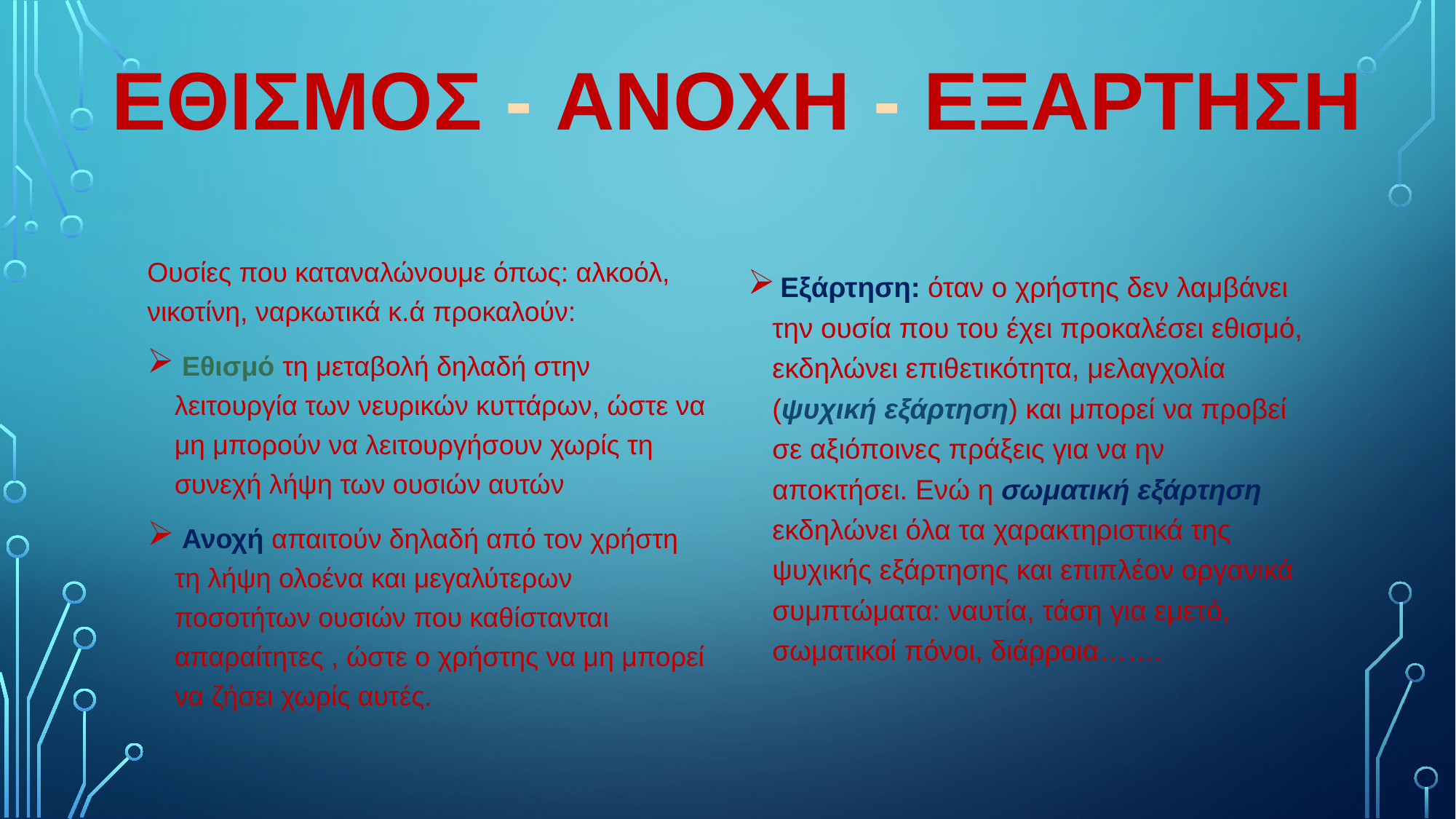

ΕΘΙΣΜΟΣ - ΑΝΟΧΗ - ΕΞΑΡΤΗΣΗ
Ουσίες που καταναλώνουμε όπως: αλκοόλ, νικοτίνη, ναρκωτικά κ.ά προκαλούν:
 Εθισμό τη μεταβολή δηλαδή στην λειτουργία των νευρικών κυττάρων, ώστε να μη μπορούν να λειτουργήσουν χωρίς τη συνεχή λήψη των ουσιών αυτών
 Ανοχή απαιτούν δηλαδή από τον χρήστη τη λήψη ολοένα και μεγαλύτερων ποσοτήτων ουσιών που καθίστανται απαραίτητες , ώστε ο χρήστης να μη μπορεί να ζήσει χωρίς αυτές.
 Εξάρτηση: όταν ο χρήστης δεν λαμβάνει την ουσία που του έχει προκαλέσει εθισμό, εκδηλώνει επιθετικότητα, μελαγχολία (ψυχική εξάρτηση) και μπορεί να προβεί σε αξιόποινες πράξεις για να ην αποκτήσει. Ενώ η σωματική εξάρτηση εκδηλώνει όλα τα χαρακτηριστικά της ψυχικής εξάρτησης και επιπλέον οργανικά συμπτώματα: ναυτία, τάση για εμετό, σωματικοί πόνοι, διάρροια…….